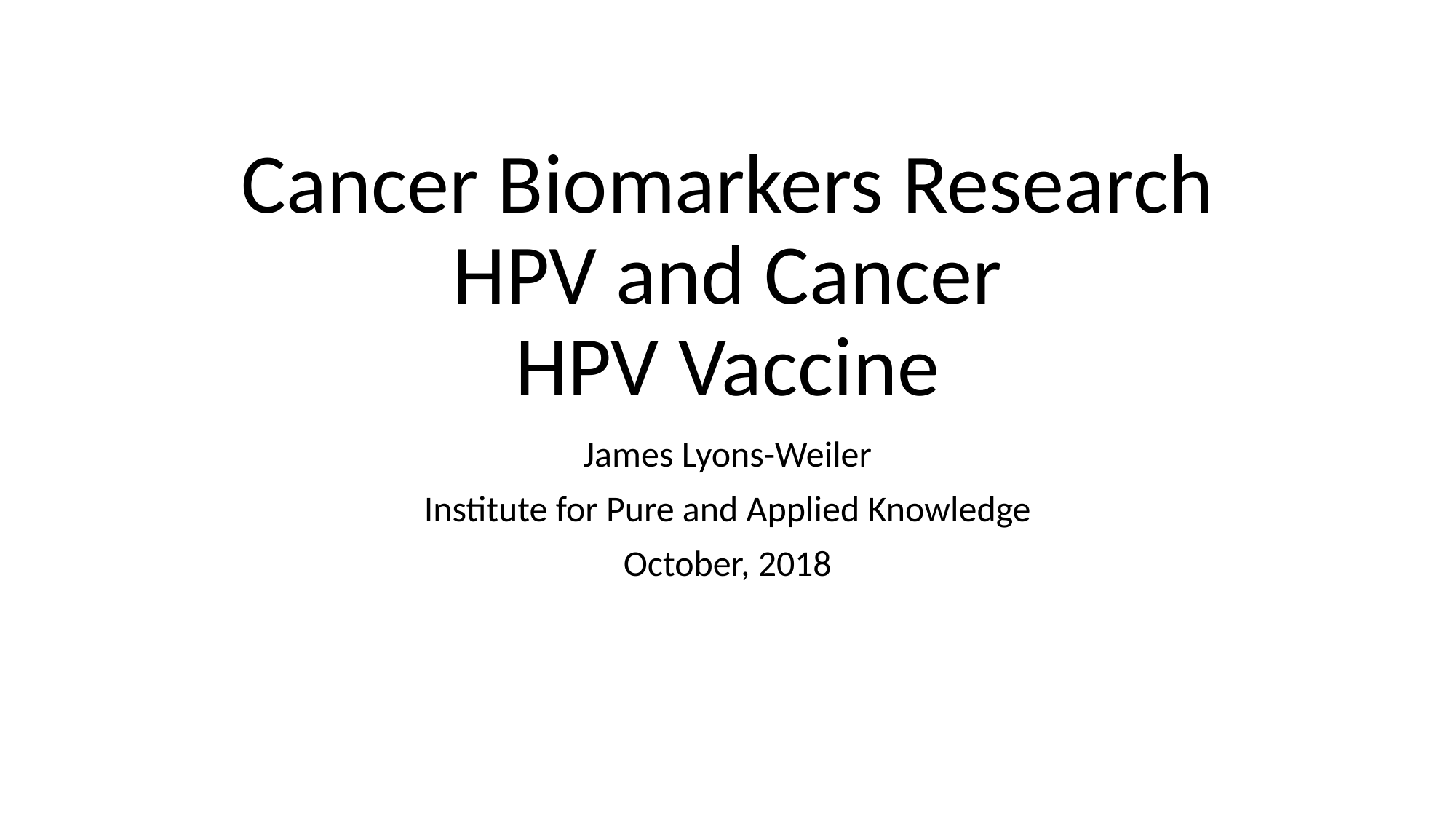

# Cancer Biomarkers Research HPV and Cancer HPV Vaccine
James Lyons-Weiler
Institute for Pure and Applied Knowledge
October, 2018